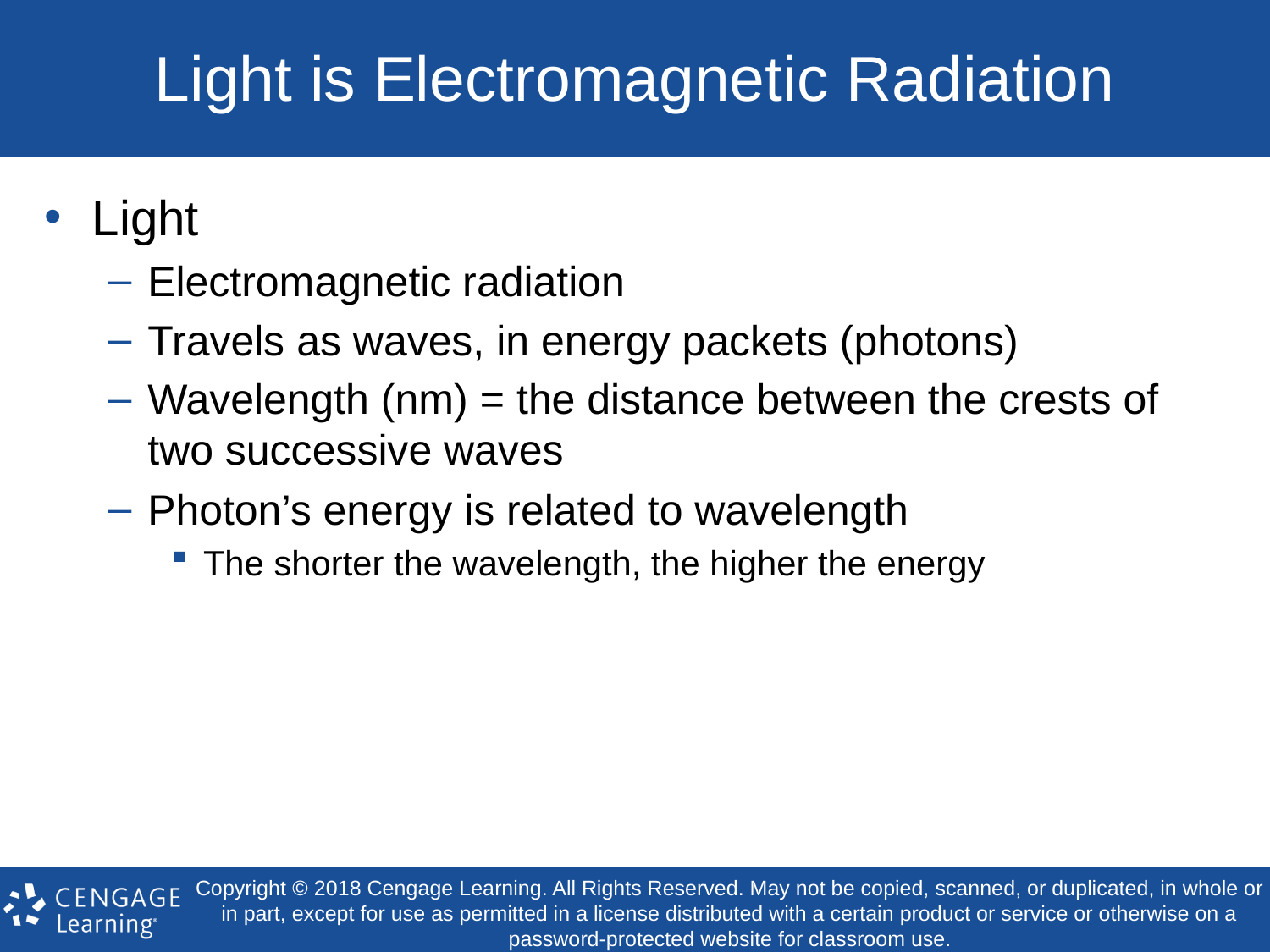

# Light is Electromagnetic Radiation
Light
Electromagnetic radiation
Travels as waves, in energy packets (photons)
Wavelength (nm) = the distance between the crests of two successive waves
Photon’s energy is related to wavelength
The shorter the wavelength, the higher the energy